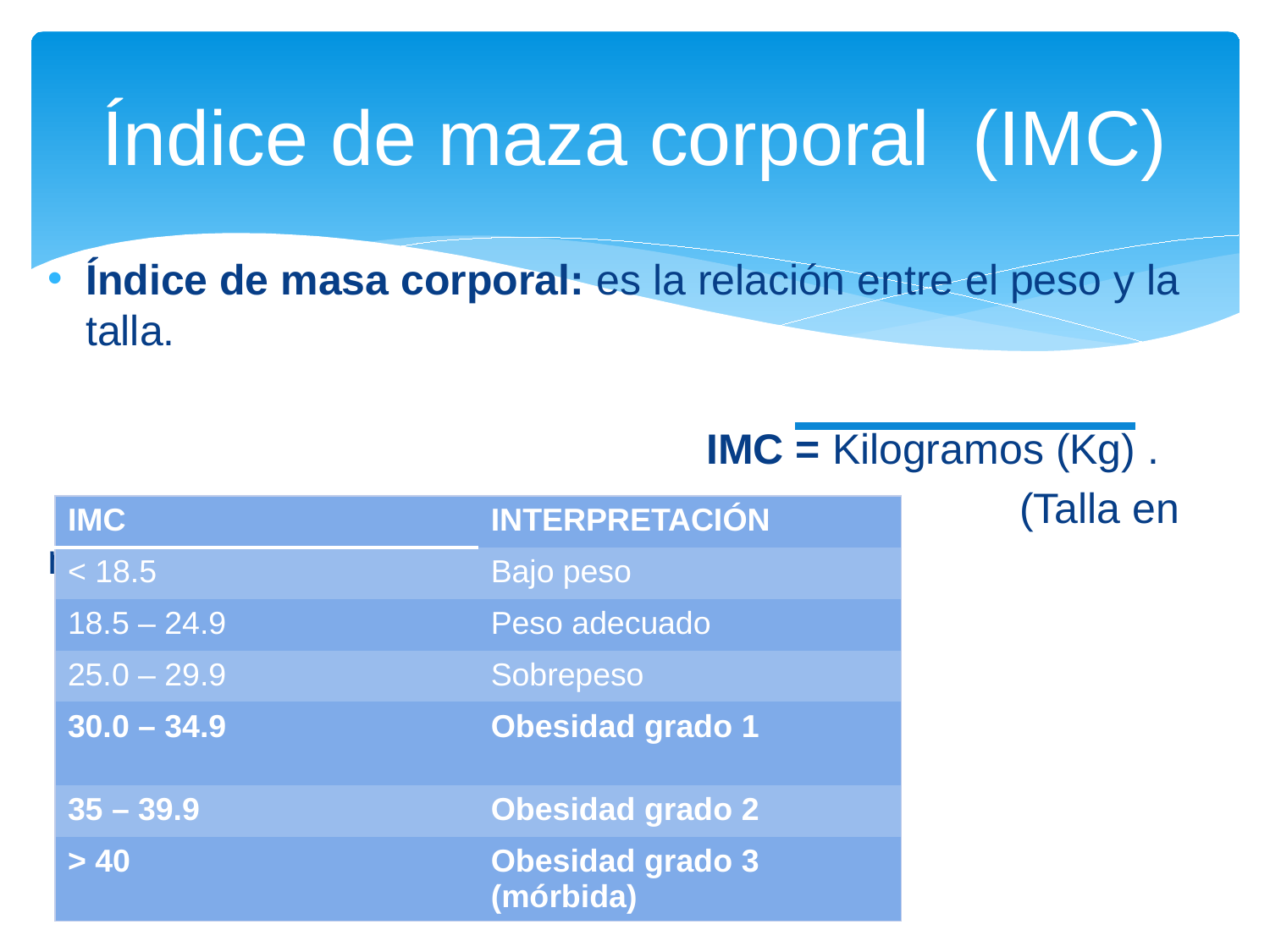

# Índice de maza corporal  (IMC)
Índice de masa corporal: es la relación entre el peso y la talla.

					  IMC = Kilogramos (Kg) .
                                                                                  (Talla en metros) 2

| IMC | INTERPRETACIÓN |
| --- | --- |
| < 18.5 | Bajo peso |
| 18.5 – 24.9 | Peso adecuado |
| 25.0 – 29.9 | Sobrepeso |
| 30.0 – 34.9 | Obesidad grado 1 |
| 35 – 39.9 | Obesidad grado 2 |
| > 40 | Obesidad grado 3 (mórbida) |